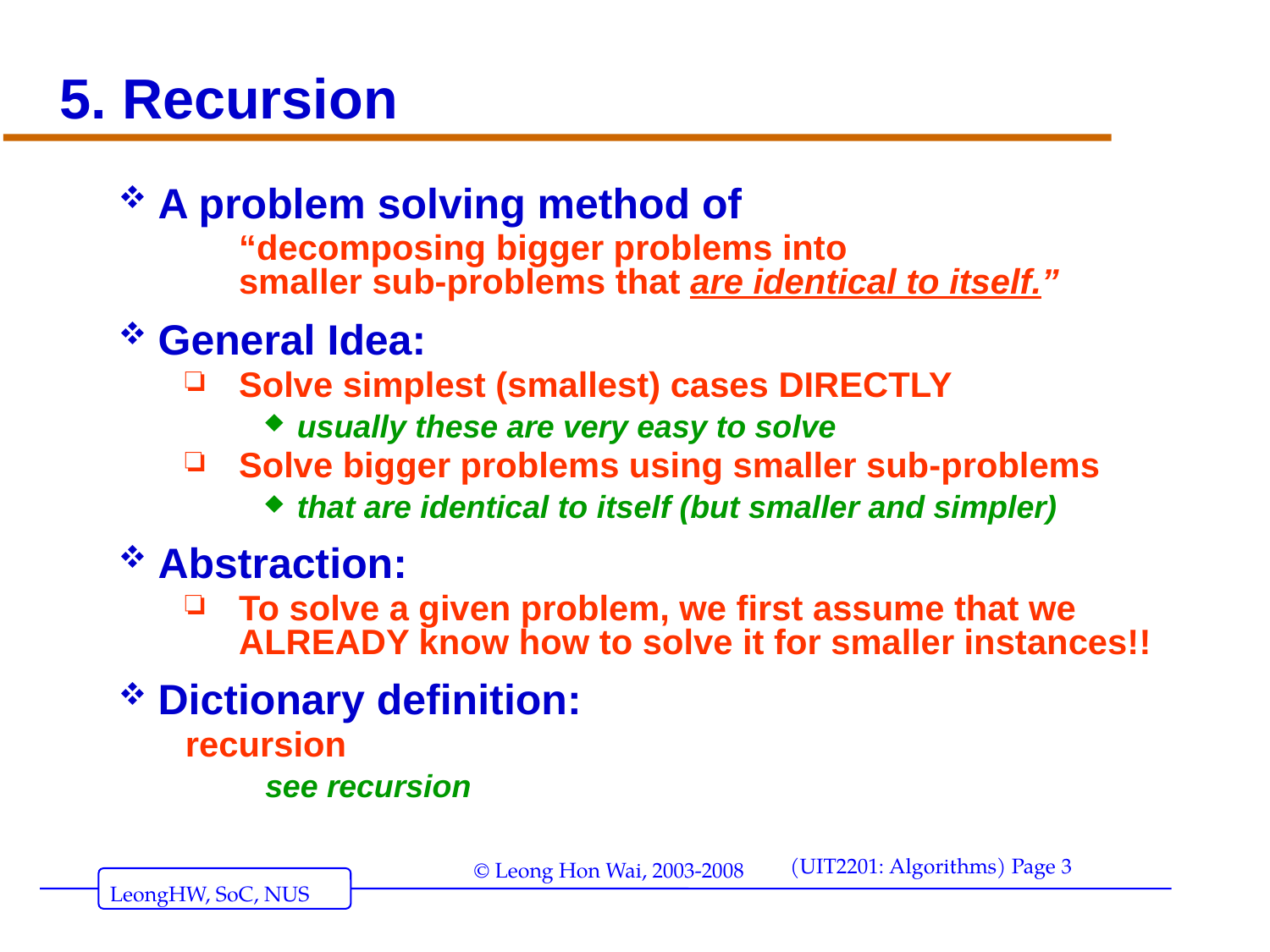

# 5. Recursion
A problem solving method of
	“decomposing bigger problems into
smaller sub-problems that are identical to itself.”
General Idea:
Solve simplest (smallest) cases DIRECTLY
usually these are very easy to solve
Solve bigger problems using smaller sub-problems
that are identical to itself (but smaller and simpler)
Abstraction:
To solve a given problem, we first assume that we ALREADY know how to solve it for smaller instances!!
Dictionary definition:
recursion
see recursion